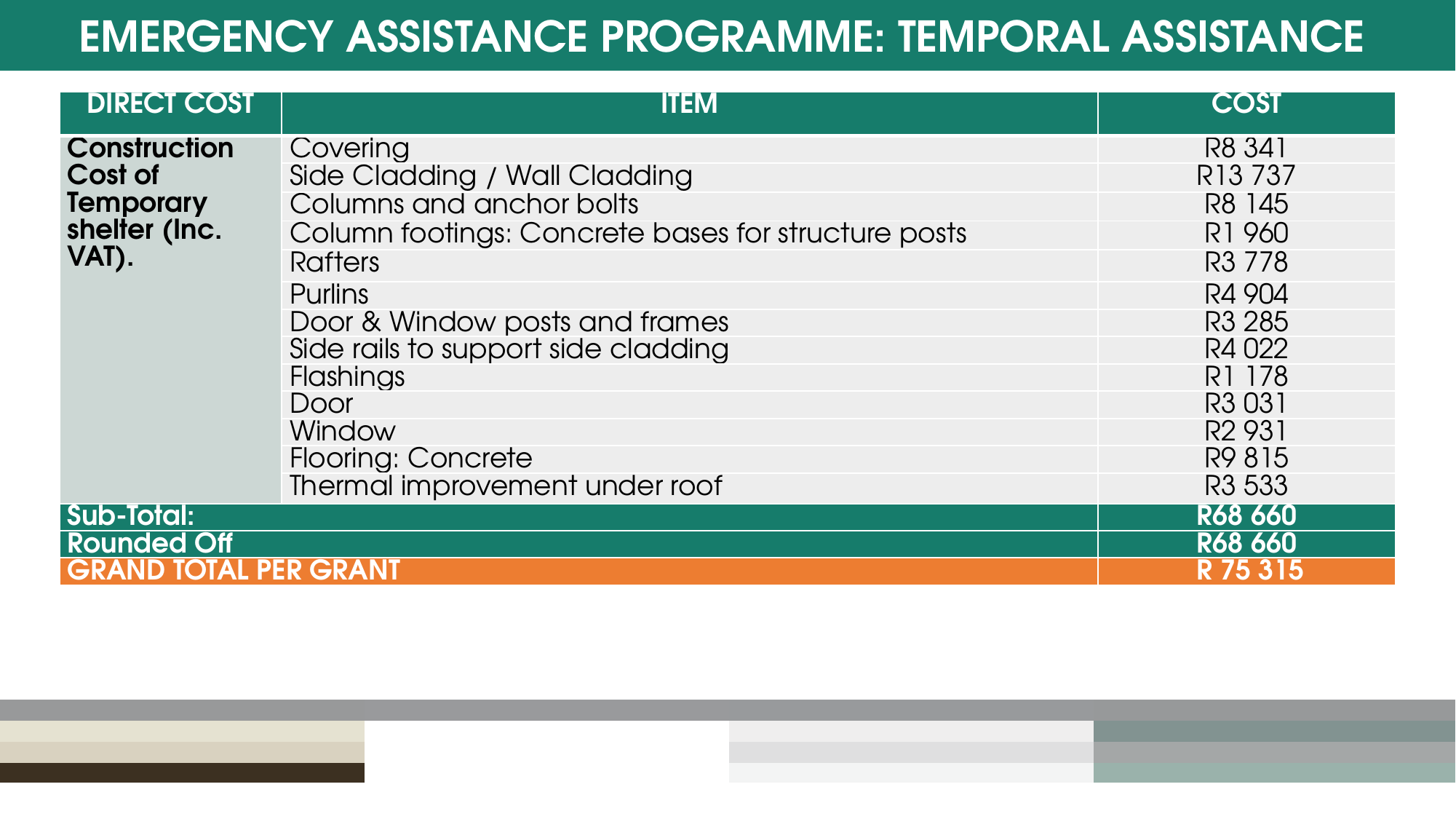

# EMERGENCY ASSISTANCE PROGRAMME: TEMPORAL ASSISTANCE
| DIRECT COST | ITEM | COST |
| --- | --- | --- |
| Construction Cost of Temporary shelter (Inc. VAT). | Covering | R8 341 |
|  | Side Cladding / Wall Cladding | R13 737 |
|  | Columns and anchor bolts | R8 145 |
|  | Column footings: Concrete bases for structure posts | R1 960 |
|  | Rafters | R3 778 |
|  | Purlins | R4 904 |
|  | Door & Window posts and frames | R3 285 |
| 2. Construction Cost of Temporary shelter (Inc. VAT). | Side rails to support side cladding | R4 022 |
|  | Flashings | R1 178 |
|  | Door | R3 031 |
|  | Window | R2 931 |
|  | Flooring: Concrete | R9 815 |
|  | Thermal improvement under roof | R3 533 |
| Sub-Total: | Sub-Total: | R68 660 |
| Rounded Off | Rounded Off | R68 660 |
| GRAND TOTAL PER GRANT | GRAND TOTAL PER GRANT | R 75 315 |